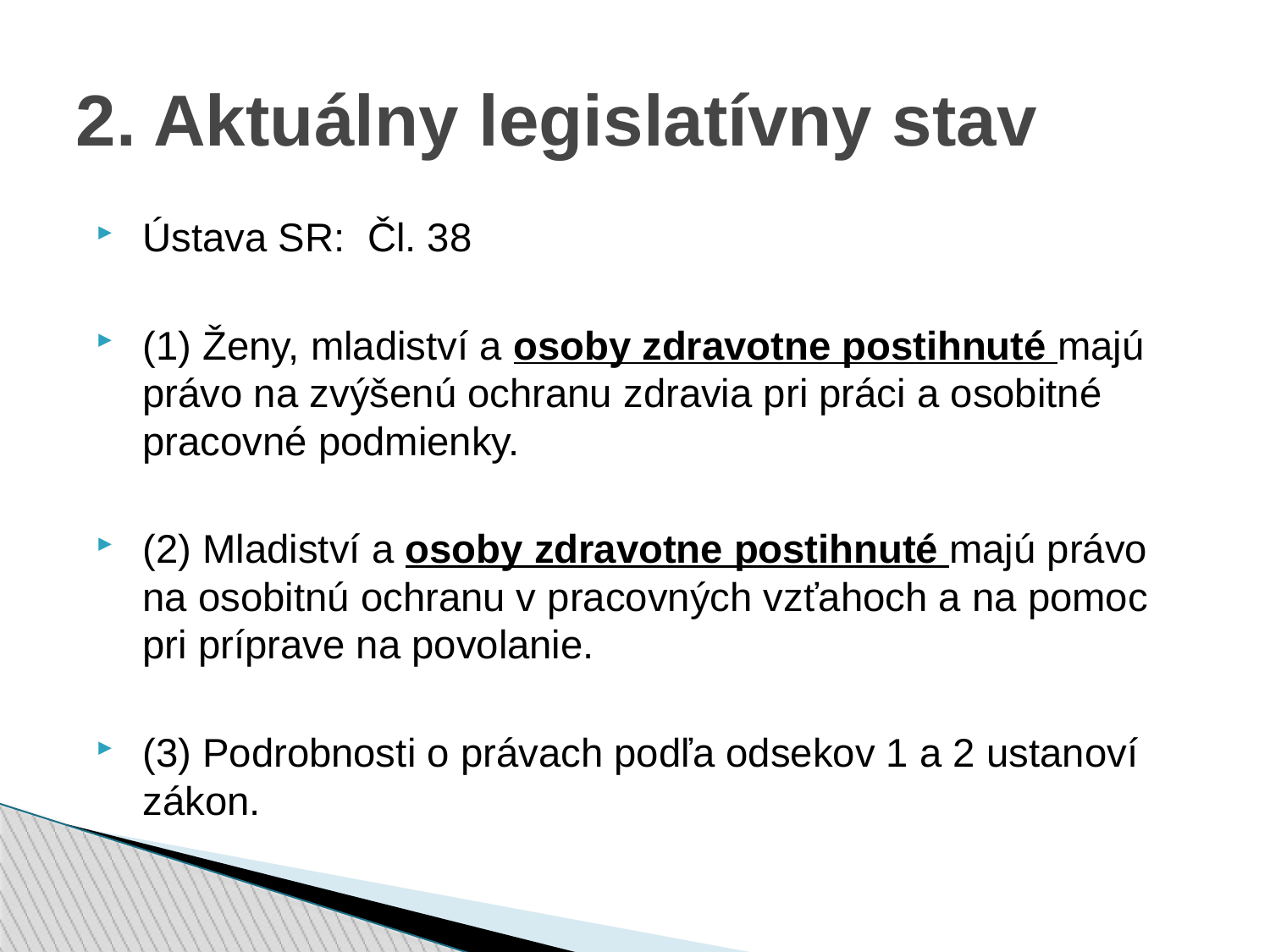

2. Aktuálny legislatívny stav
Ústava SR:  Čl. 38

(1) Ženy, mladiství a osoby zdravotne postihnuté majú právo na zvýšenú ochranu zdravia pri práci a osobitné pracovné podmienky.

(2) Mladiství a osoby zdravotne postihnuté majú právo na osobitnú ochranu v pracovných vzťahoch a na pomoc pri príprave na povolanie.

(3) Podrobnosti o právach podľa odsekov 1 a 2 ustanoví zákon.